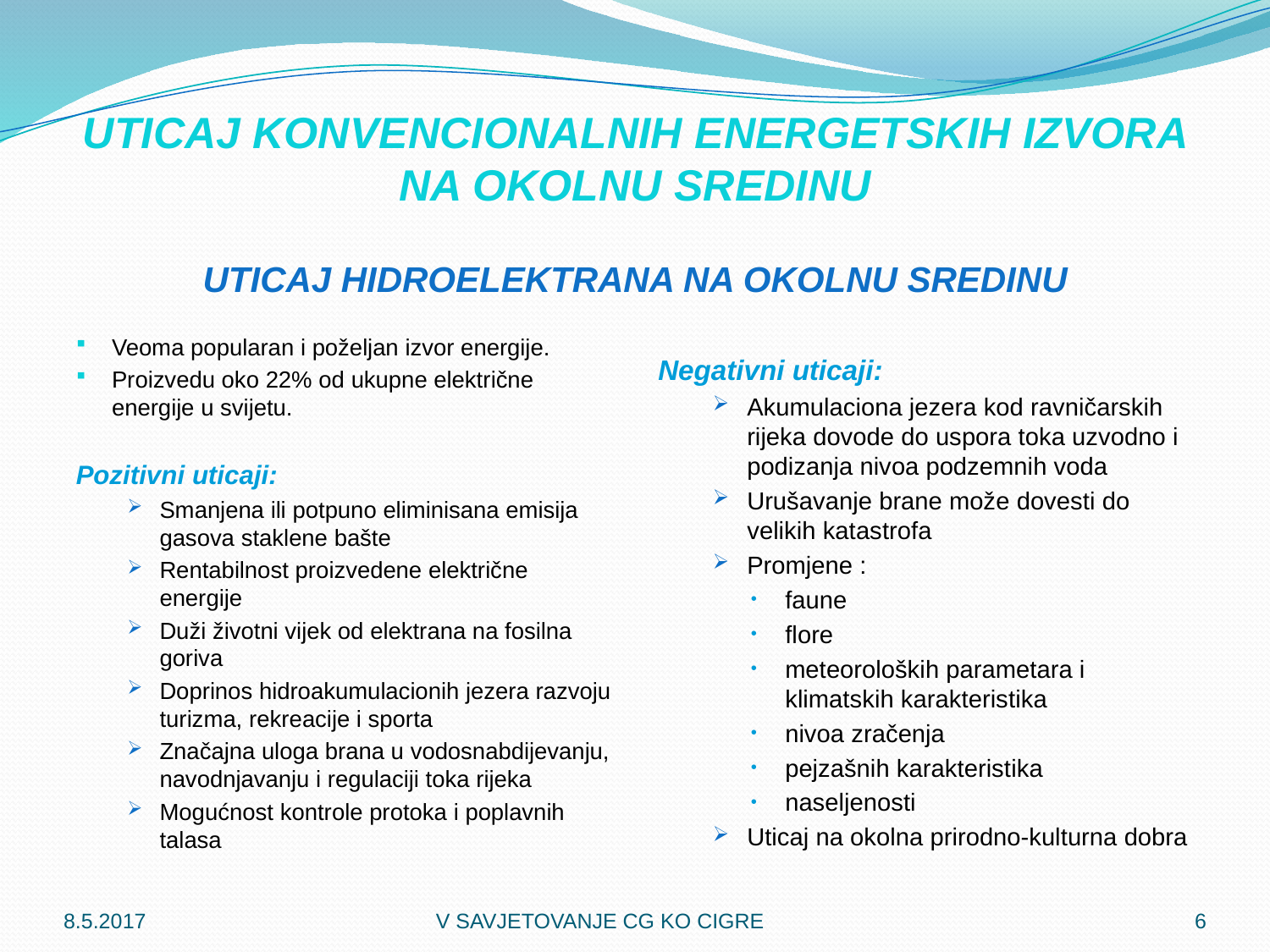

# UTICAJ KONVENCIONALNIH ENERGETSKIH IZVORA NA OKOLNU SREDINU UTICAJ HIDROELEKTRANA NA OKOLNU SREDINU
Veoma popularan i poželjan izvor energije.
Proizvedu oko 22% od ukupne električne energije u svijetu.

Pozitivni uticaji:
Smanjena ili potpuno eliminisana emisija gasova staklene bašte
Rentabilnost proizvedene električne energije
Duži životni vijek od elektrana na fosilna goriva
Doprinos hidroakumulacionih jezera razvoju turizma, rekreacije i sporta
Značajna uloga brana u vodosnabdijevanju, navodnjavanju i regulaciji toka rijeka
Mogućnost kontrole protoka i poplavnih talasa

Negativni uticaji:
Akumulaciona jezera kod ravničarskih rijeka dovode do uspora toka uzvodno i podizanja nivoa podzemnih voda
Urušavanje brane može dovesti do velikih katastrofa
Promjene :
faune
flore
meteoroloških parametara i klimatskih karakteristika
nivoa zračenja
pejzašnih karakteristika
naseljenosti
Uticaj na okolna prirodno-kulturna dobra

8.5.2017
V SAVJETOVANJE CG KO CIGRE
6